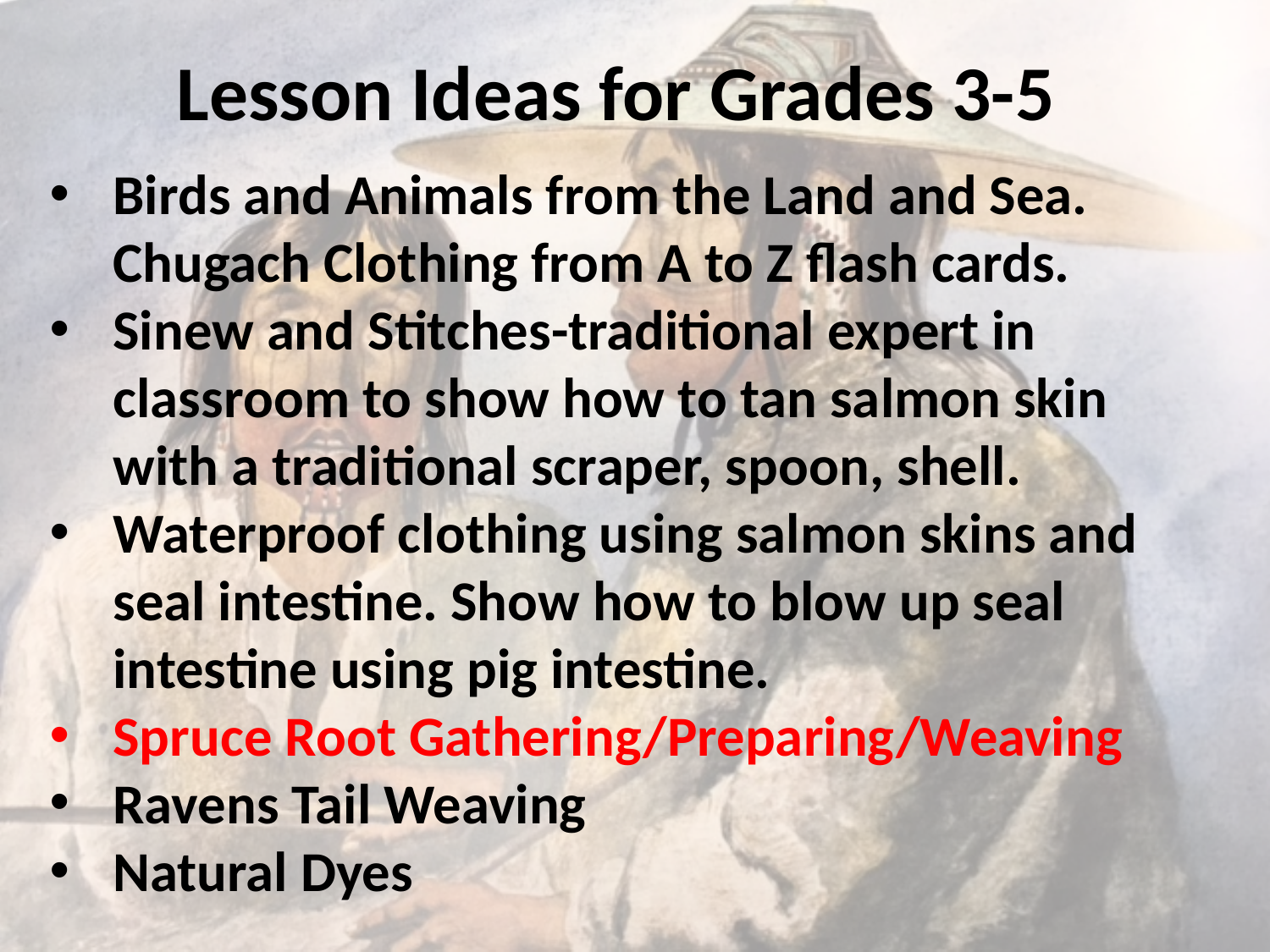

Lesson Ideas for Grades 3-5
Birds and Animals from the Land and Sea. Chugach Clothing from A to Z flash cards.
Sinew and Stitches-traditional expert in classroom to show how to tan salmon skin with a traditional scraper, spoon, shell.
Waterproof clothing using salmon skins and seal intestine. Show how to blow up seal intestine using pig intestine.
Spruce Root Gathering/Preparing/Weaving
Ravens Tail Weaving
Natural Dyes